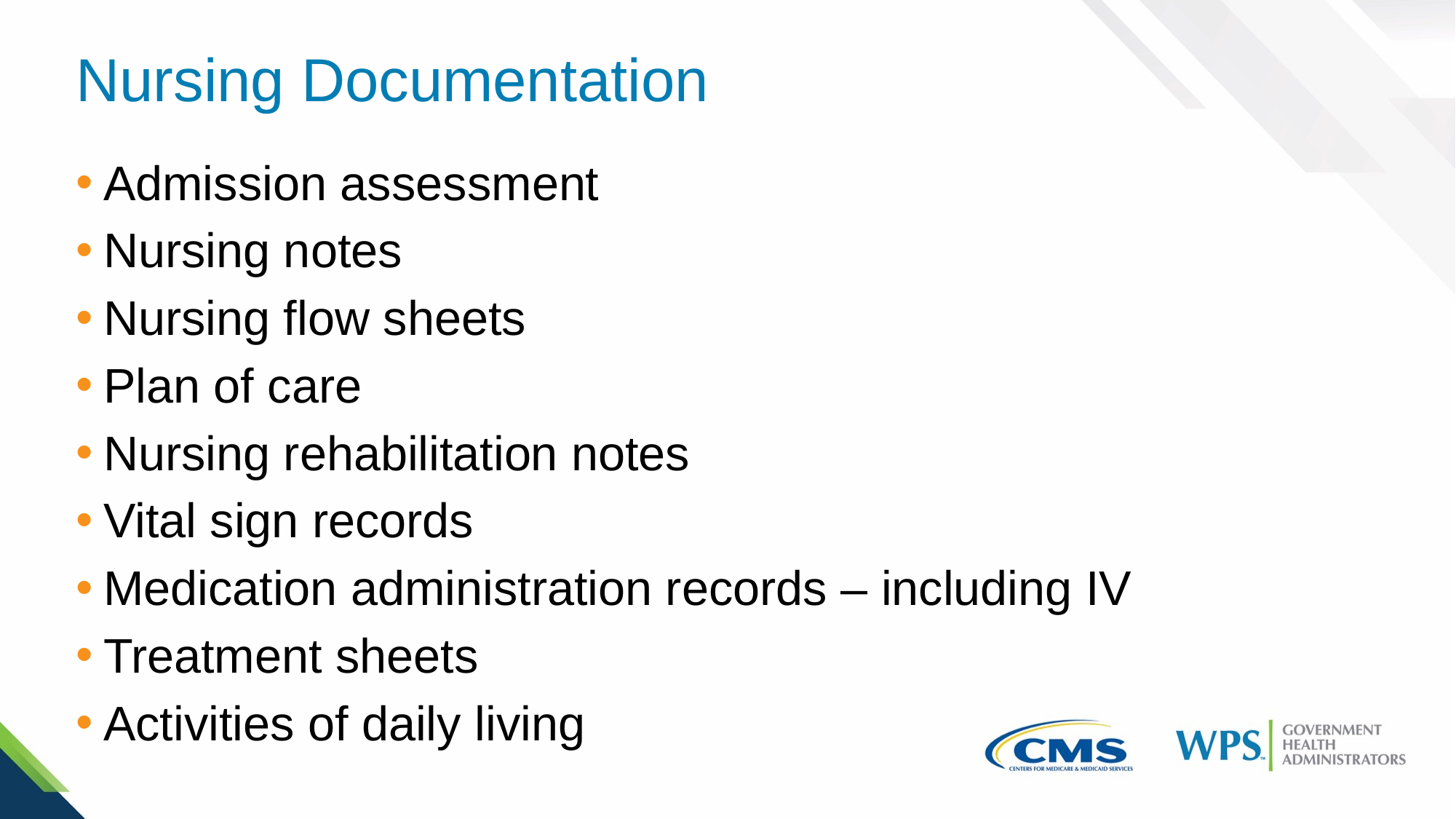

# Nursing Documentation
Admission assessment
Nursing notes
Nursing flow sheets
Plan of care
Nursing rehabilitation notes
Vital sign records
Medication administration records – including IV
Treatment sheets
Activities of daily living